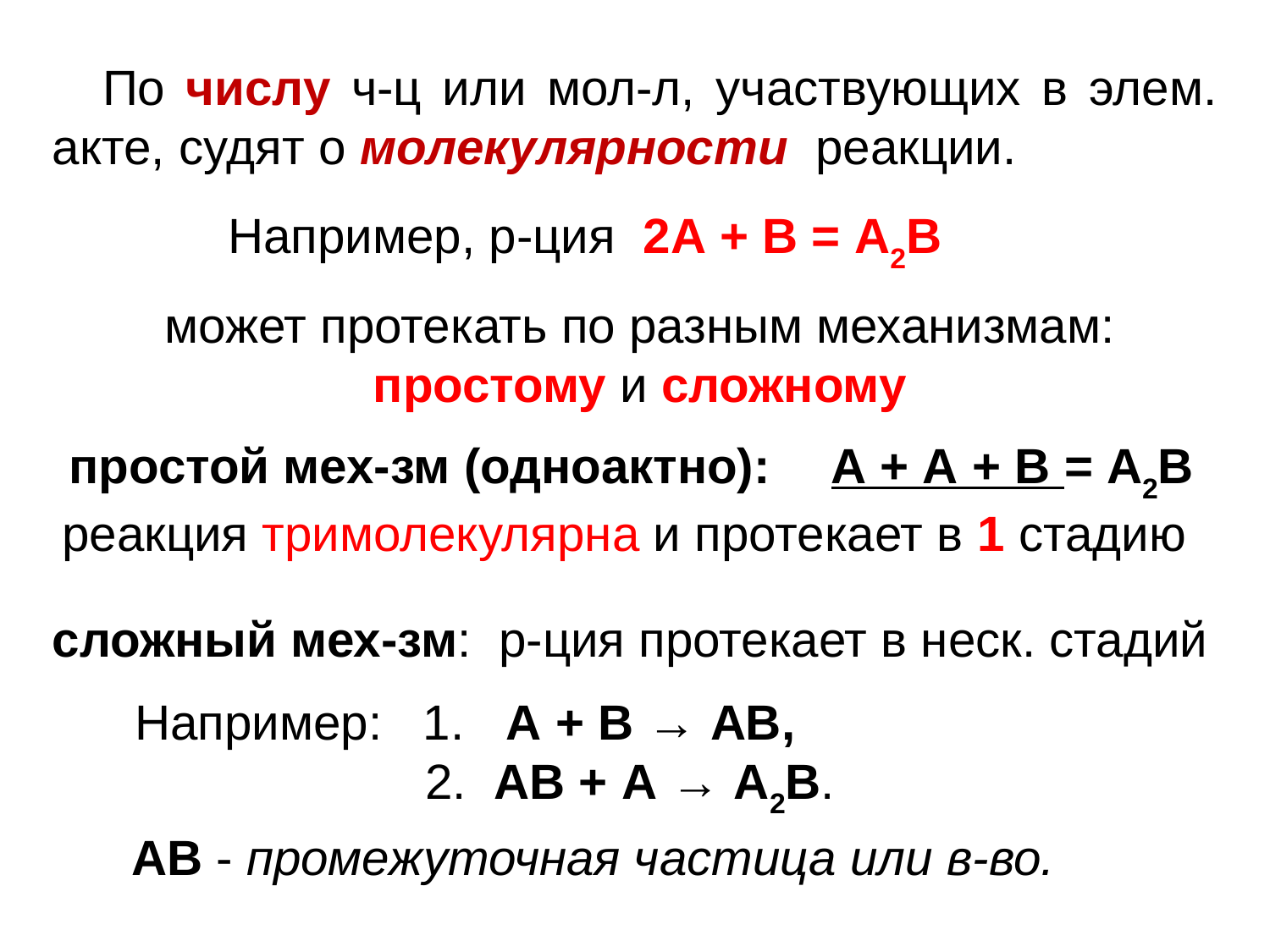

По числу ч-ц или мол-л, участвующих в элем. акте, судят о молекулярности  реакции.
Например, р-ция  2А + В = А2В
может протекать по разным механизмам: простому и сложному
простой мех-зм (одноактно):	А + А + В = А2В
реакция тримолекулярна и протекает в 1 стадию
сложный мех-зм:  р-ция протекает в неск. стадий
Например:   1.   А + В → АВ,
                        2.  АВ + А → А2В.
АВ - промежуточная частица или в-во.